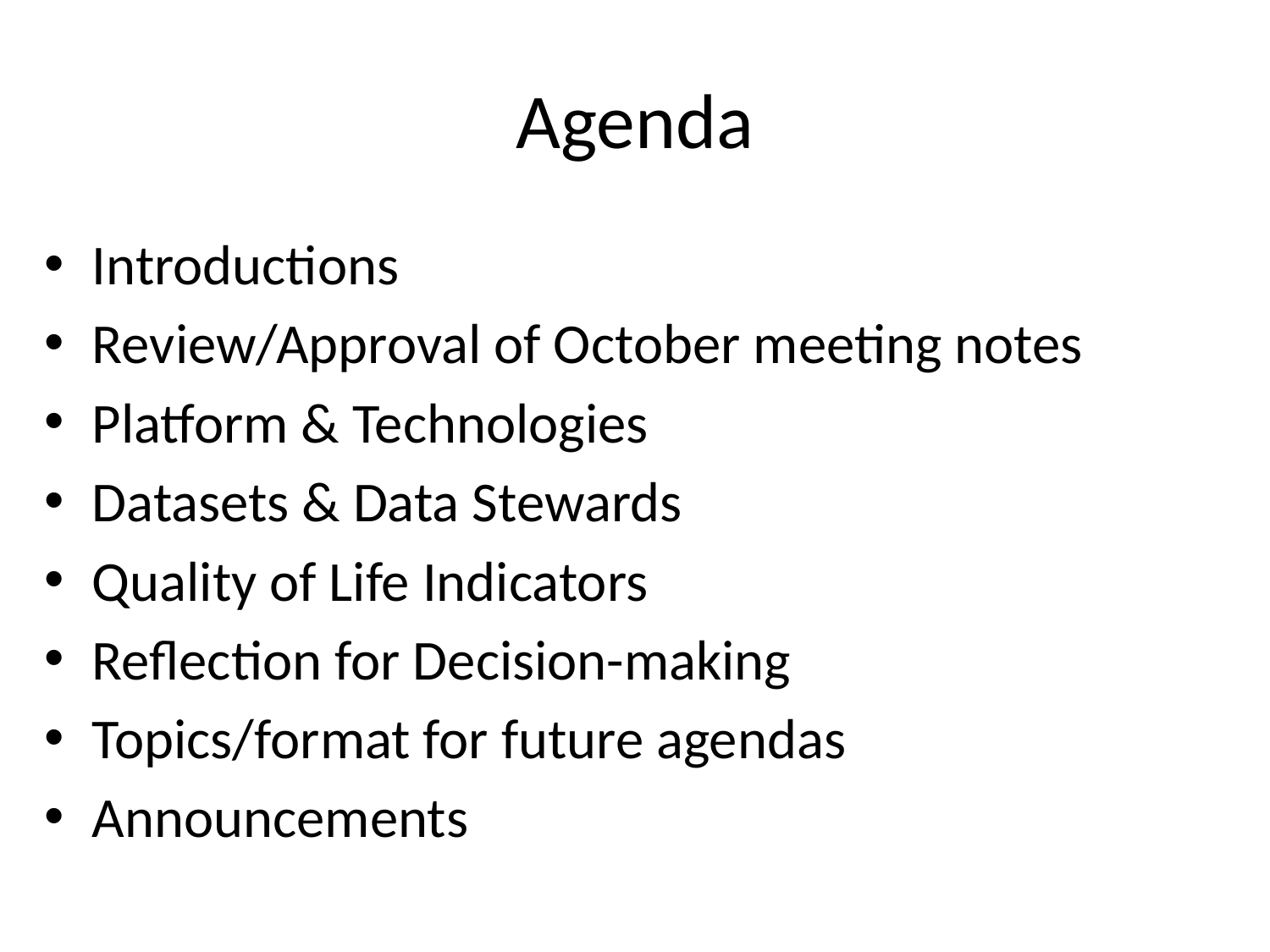

# Agenda
Introductions
Review/Approval of October meeting notes
Platform & Technologies
Datasets & Data Stewards
Quality of Life Indicators
Reflection for Decision-making
Topics/format for future agendas
Announcements